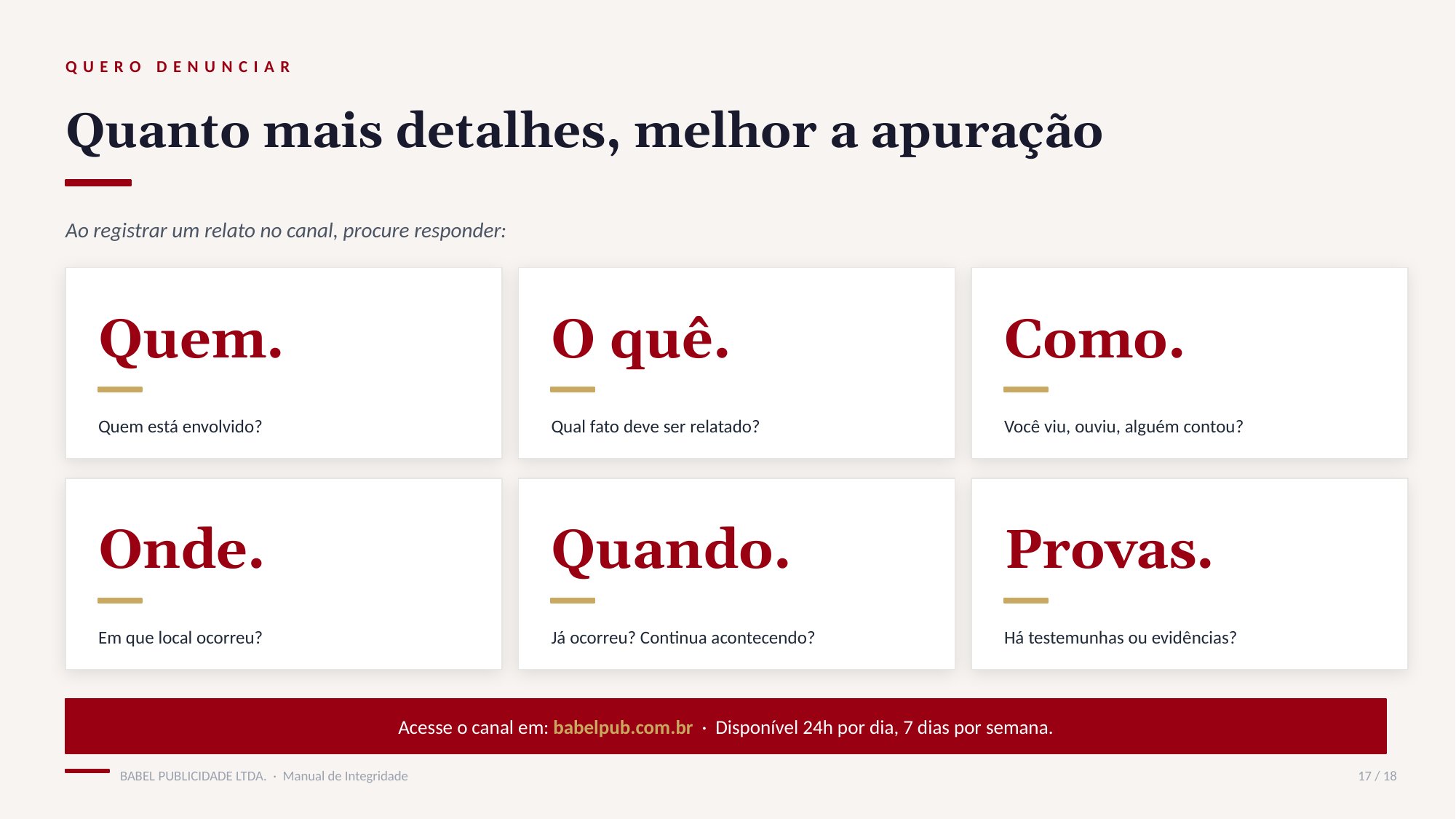

QUERO DENUNCIAR
Quanto mais detalhes, melhor a apuração

Ao registrar um relato no canal, procure responder:

Quem.
O quê.
Como.

Quem está envolvido?
Qual fato deve ser relatado?
Você viu, ouviu, alguém contou?

Onde.
Quando.
Provas.

Em que local ocorreu?
Já ocorreu? Continua acontecendo?
Há testemunhas ou evidências?

Acesse o canal em: babelpub.com.br  ·  Disponível 24h por dia, 7 dias por semana.
BABEL PUBLICIDADE LTDA.  ·  Manual de Integridade
17 / 18